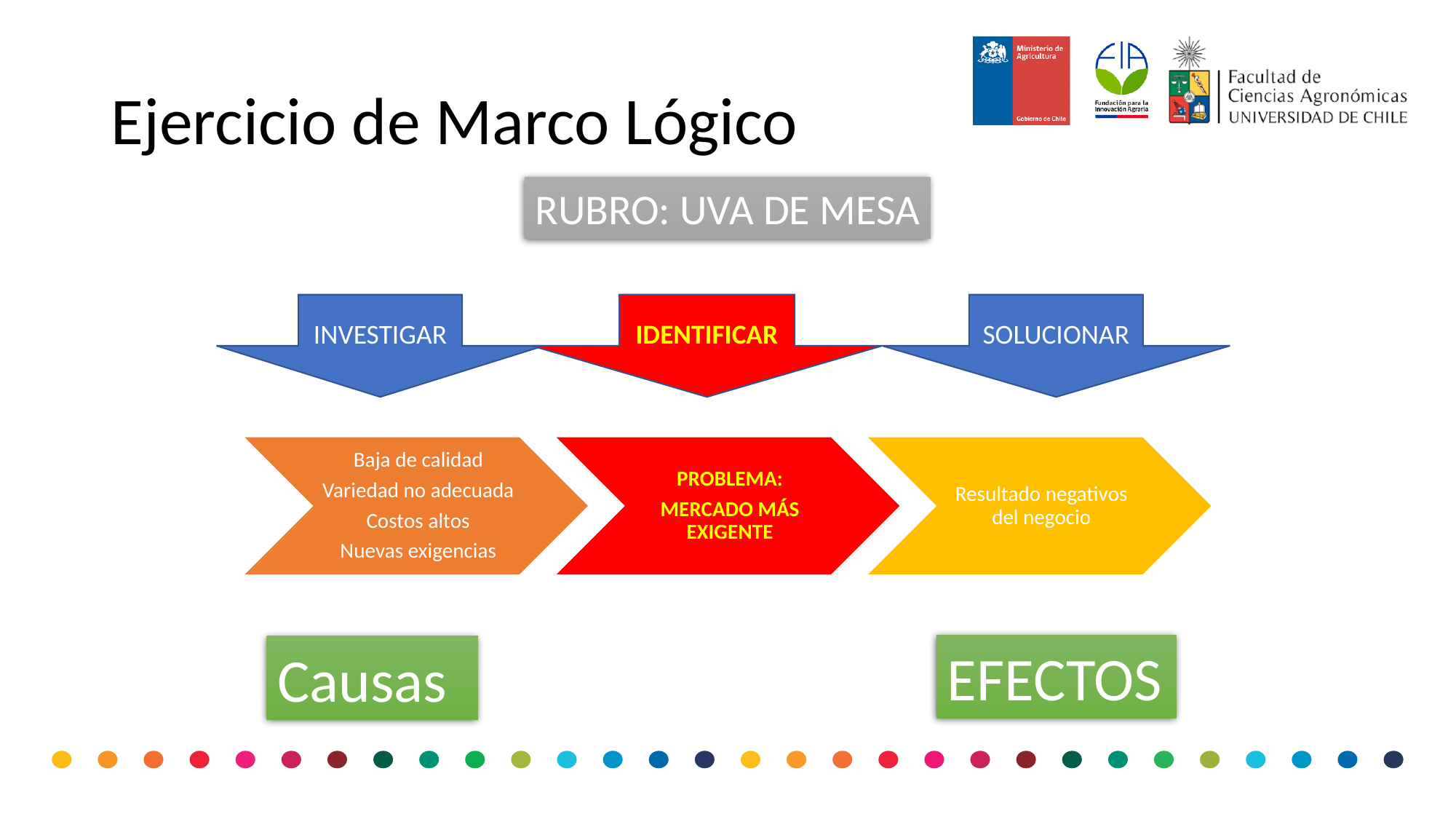

# Ejercicio de Marco Lógico
RUBRO: UVA DE MESA
Baja de calidad
Variedad no adecuada
Costos altos
Nuevas exigencias
PROBLEMA:
MERCADO MÁS EXIGENTE
Resultado negativos del negocio
INVESTIGAR
IDENTIFICAR
SOLUCIONAR
EFECTOS
Causas